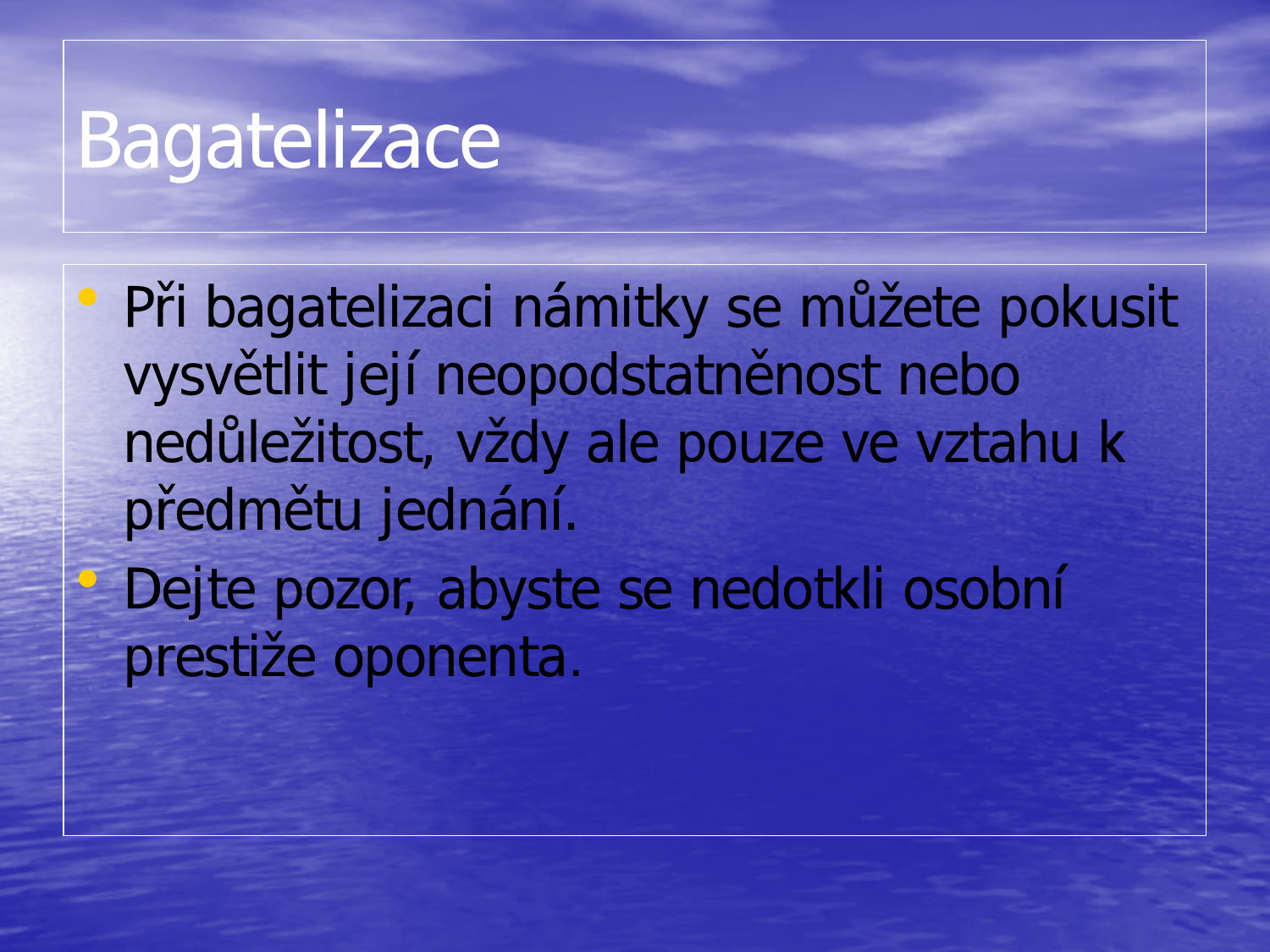

# Bagatelizace
Při bagatelizaci námitky se můžete pokusit vysvětlit její neopodstatněnost nebo nedůležitost, vždy ale pouze ve vztahu k předmětu jednání.
Dejte pozor, abyste se nedotkli osobní prestiže oponenta.